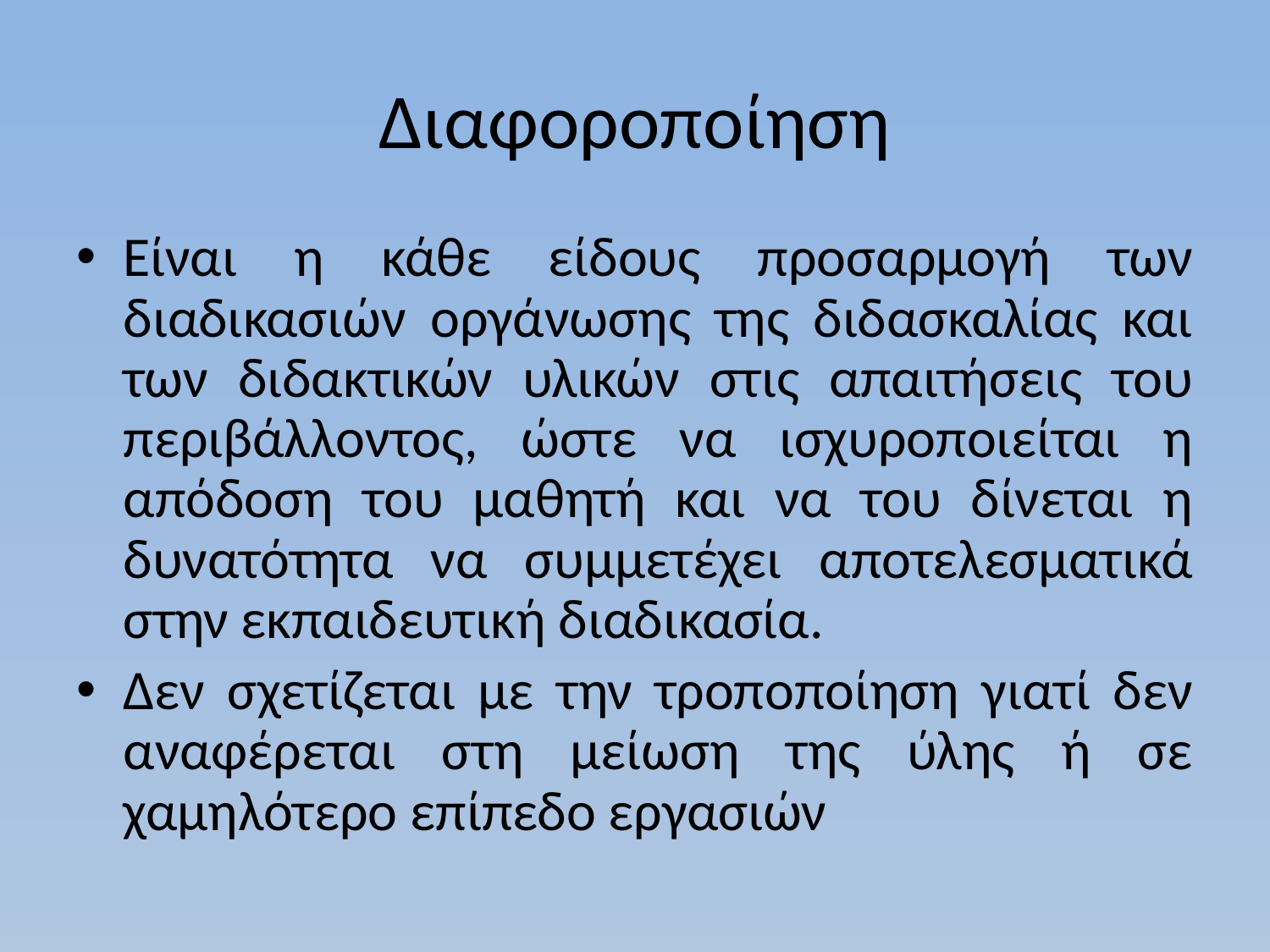

# Διαφοροποίηση
Είναι η κάθε είδους προσαρμογή των διαδικασιών οργάνωσης της διδασκαλίας και των διδακτικών υλικών στις απαιτήσεις του περιβάλλοντος, ώστε να ισχυροποιείται η απόδοση του μαθητή και να του δίνεται η δυνατότητα να συμμετέχει αποτελεσματικά στην εκπαιδευτική διαδικασία.
Δεν σχετίζεται με την τροποποίηση γιατί δεν αναφέρεται στη μείωση της ύλης ή σε χαμηλότερο επίπεδο εργασιών